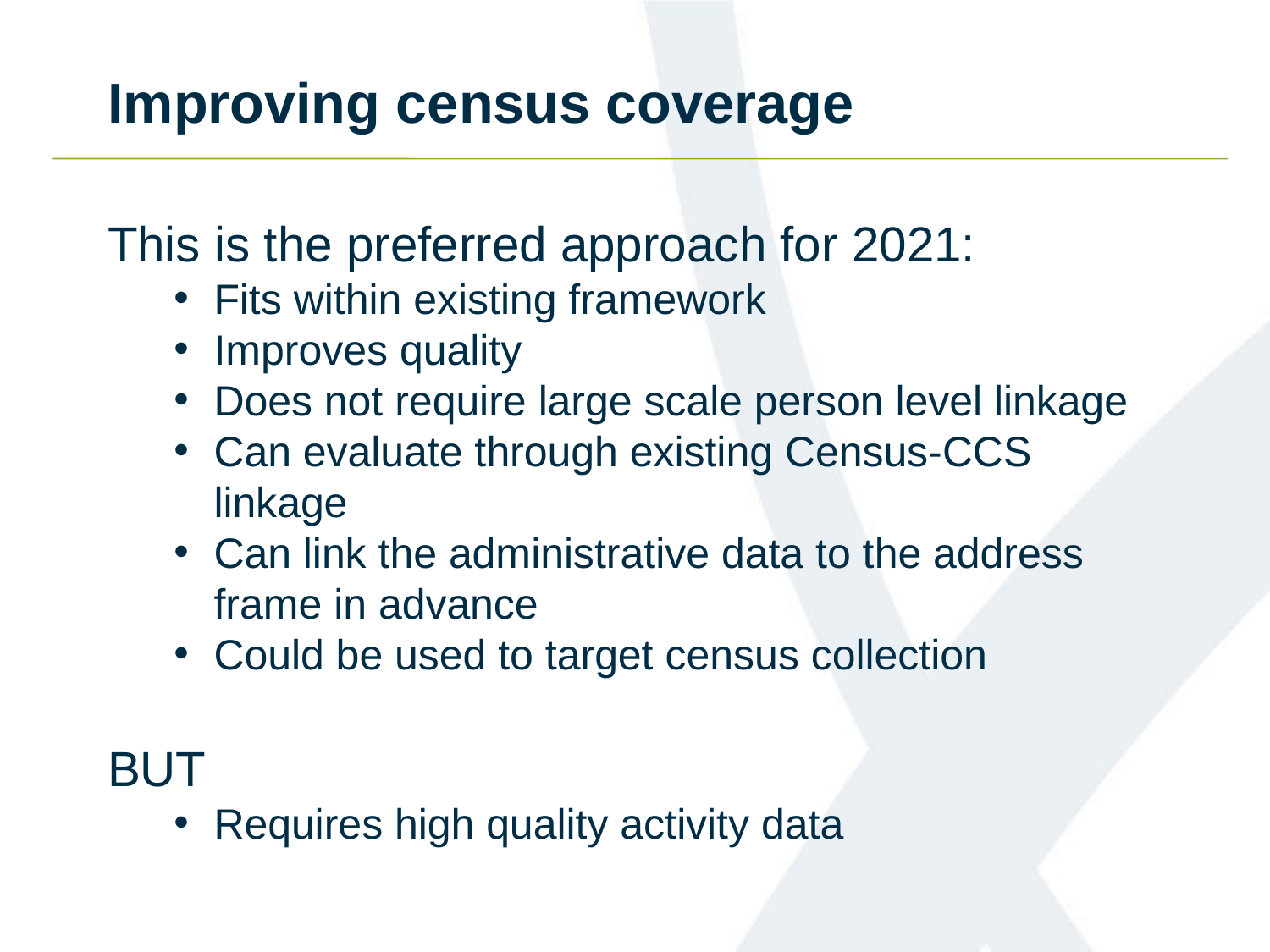

# Improving census coverage
This is the preferred approach for 2021:
Fits within existing framework
Improves quality
Does not require large scale person level linkage
Can evaluate through existing Census-CCS linkage
Can link the administrative data to the address frame in advance
Could be used to target census collection

BUT
Requires high quality activity data